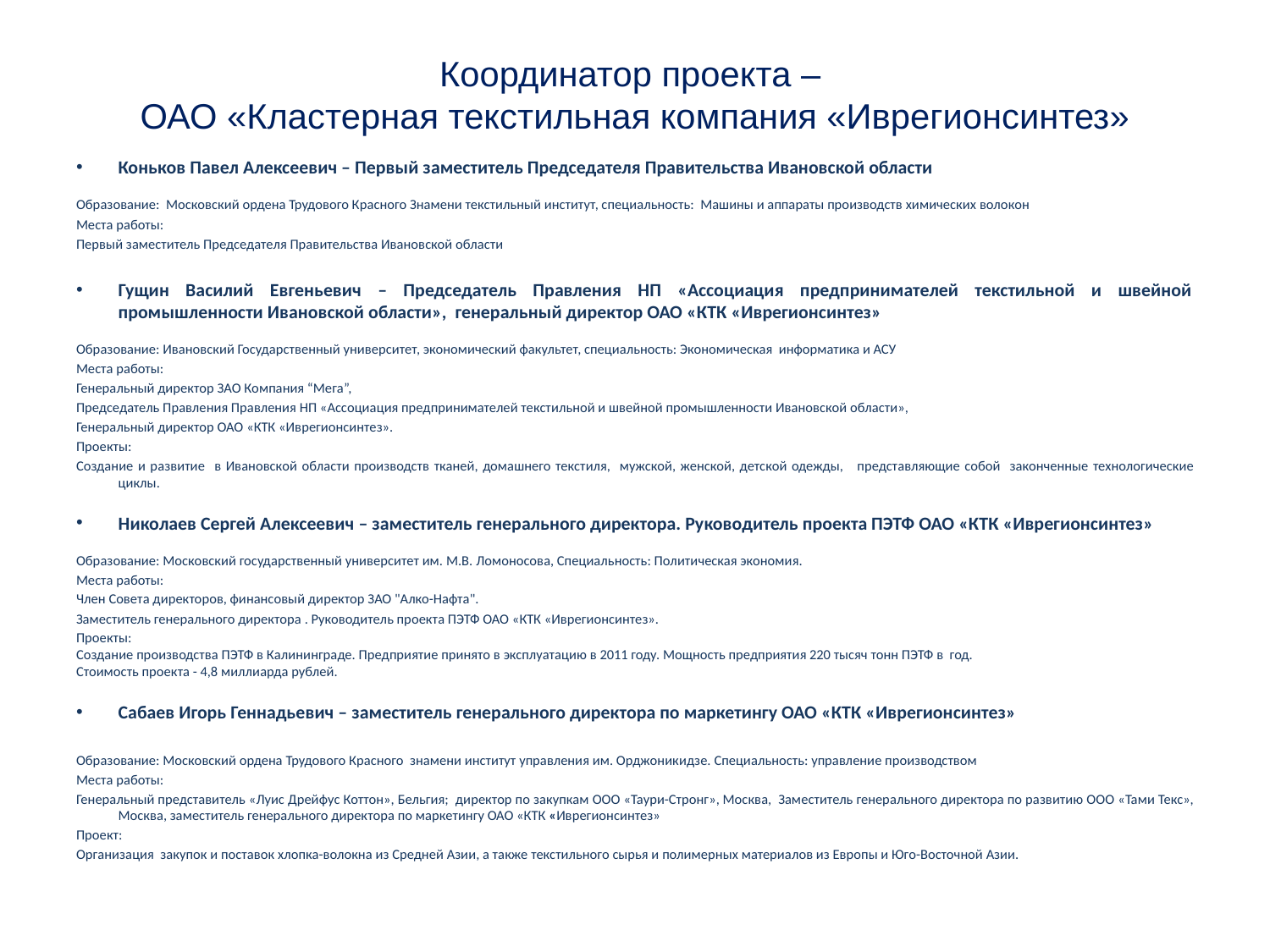

# Координатор проекта – ОАО «Кластерная текстильная компания «Иврегионсинтез»
Коньков Павел Алексеевич – Первый заместитель Председателя Правительства Ивановской области

Образование:  Московский ордена Трудового Красного Знамени текстильный институт, специальность:  Машины и аппараты производств химических волокон
Места работы:
Первый заместитель Председателя Правительства Ивановской области

Гущин Василий Евгеньевич – Председатель Правления НП «Ассоциация предпринимателей текстильной и швейной промышленности Ивановской области»,  генеральный директор ОАО «КТК «Иврегионсинтез»

Образование: Ивановский Государственный университет, экономический факультет, специальность: Экономическая  информатика и АСУ
Места работы:
Генеральный директор ЗАО Компания “Мега”,
Председатель Правления Правления НП «Ассоциация предпринимателей текстильной и швейной промышленности Ивановской области»,
Генеральный директор ОАО «КТК «Иврегионсинтез».
Проекты:
Создание и развитие  в Ивановской области производств тканей, домашнего текстиля,  мужской, женской, детской одежды,   представляющие собой  законченные технологические циклы.

Николаев Сергей Алексеевич – заместитель генерального директора. Руководитель проекта ПЭТФ ОАО «КТК «Иврегионсинтез»

Образование: Московский государственный университет им. М.В. Ломоносова, Специальность: Политическая экономия.
Места работы:
Член Совета директоров, финансовый директор ЗАО "Алко-Нафта".
Заместитель генерального директора . Руководитель проекта ПЭТФ ОАО «КТК «Иврегионсинтез».
Проекты:
Создание производства ПЭТФ в Калининграде. Предприятие принято в эксплуатацию в 2011 году. Мощность предприятия 220 тысяч тонн ПЭТФ в  год.
Стоимость проекта - 4,8 миллиарда рублей.

Сабаев Игорь Геннадьевич – заместитель генерального директора по маркетингу ОАО «КТК «Иврегионсинтез»

Образование: Московский ордена Трудового Красного  знамени институт управления им. Орджоникидзе. Специальность: управление производством
Места работы:
Генеральный представитель «Луис Дрейфус Коттон», Бельгия;  директор по закупкам ООО «Таури-Стронг», Москва,  Заместитель генерального директора по развитию ООО «Тами Текс», Москва, заместитель генерального директора по маркетингу ОАО «КТК «Иврегионсинтез»
Проект:
Организация  закупок и поставок хлопка-волокна из Средней Азии, а также текстильного сырья и полимерных материалов из Европы и Юго-Восточной Азии.